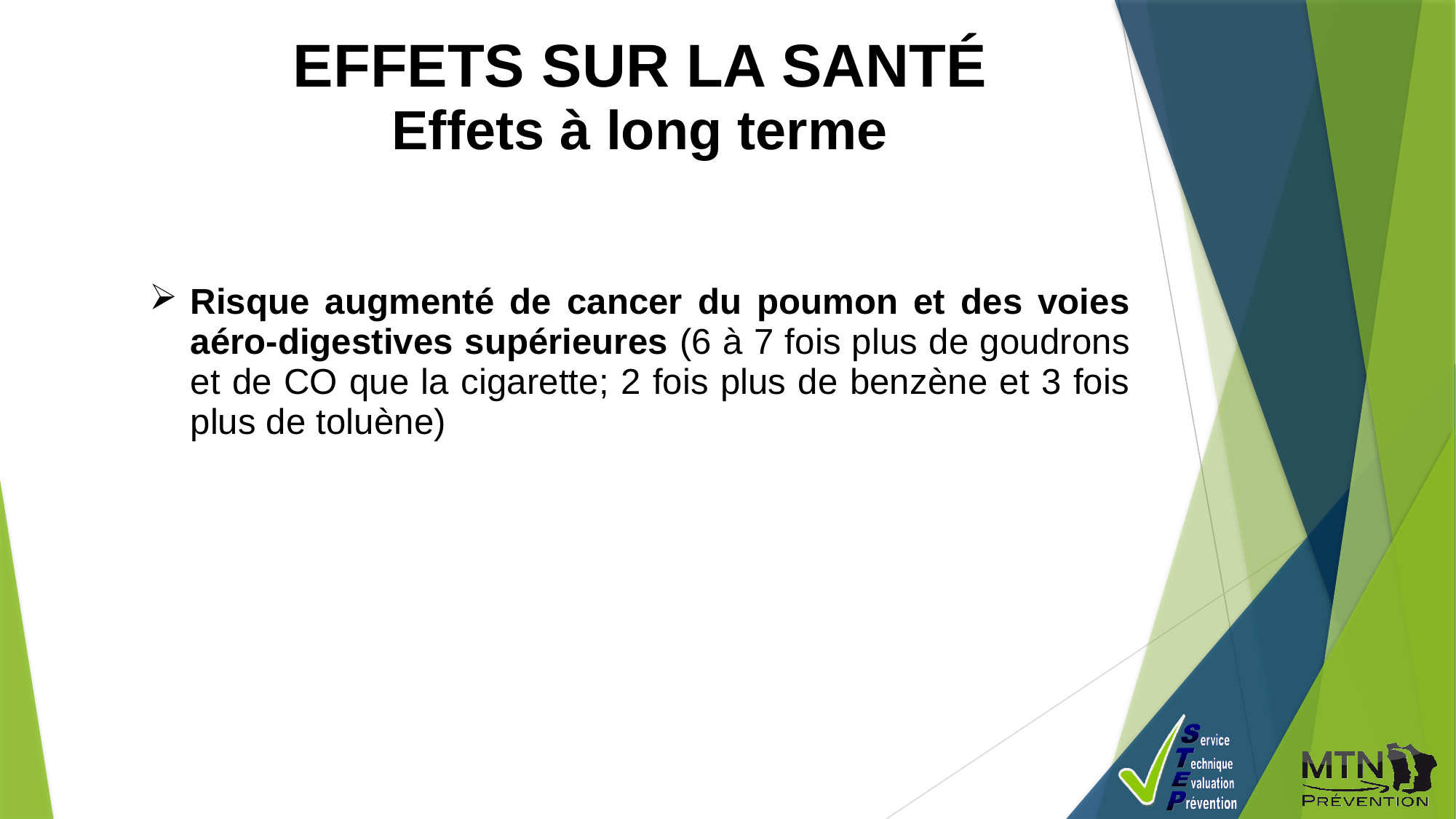

EFFETS SUR LA SANTÉ
Effets à long terme
Risque augmenté de cancer du poumon et des voies aéro-digestives supérieures (6 à 7 fois plus de goudrons et de CO que la cigarette; 2 fois plus de benzène et 3 fois plus de toluène)